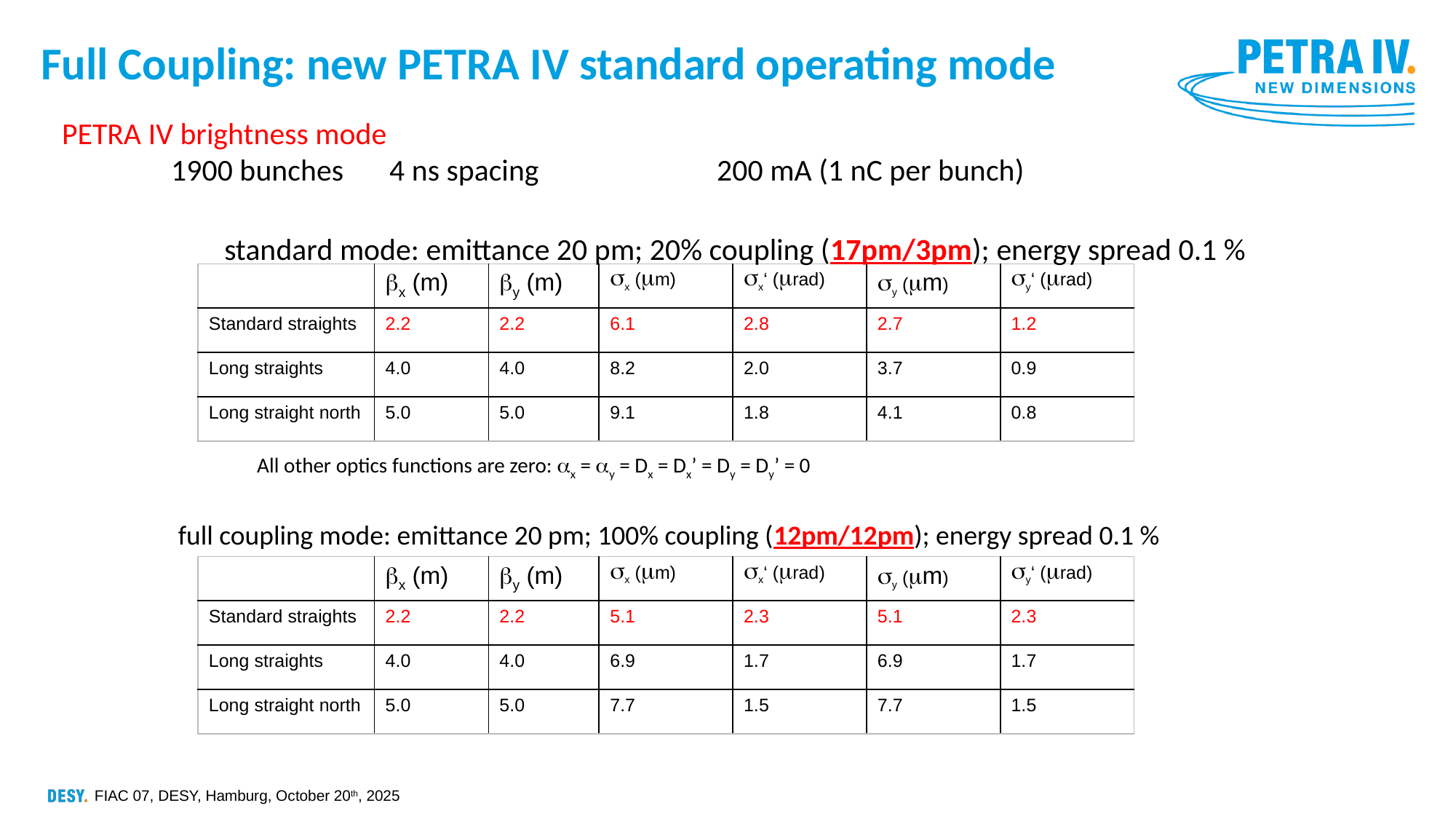

# Full Coupling: new PETRA IV standard operating mode
PETRA IV brightness mode
	1900 bunches 	4 ns spacing		200 mA (1 nC per bunch)
	standard mode: emittance 20 pm; 20% coupling (17pm/3pm); energy spread 0.1 %
|  | βx (m) | βy (m) | σx (μm) | σx‘ (μrad) | σy (μm) | σy‘ (μrad) |
| --- | --- | --- | --- | --- | --- | --- |
| Standard straights | 2.2 | 2.2 | 6.1 | 2.8 | 2.7 | 1.2 |
| Long straights | 4.0 | 4.0 | 8.2 | 2.0 | 3.7 | 0.9 |
| Long straight north | 5.0 | 5.0 | 9.1 | 1.8 | 4.1 | 0.8 |
All other optics functions are zero: αx = αy = Dx = Dx’ = Dy = Dy’ = 0
full coupling mode: emittance 20 pm; 100% coupling (12pm/12pm); energy spread 0.1 %
|  | βx (m) | βy (m) | σx (μm) | σx‘ (μrad) | σy (μm) | σy‘ (μrad) |
| --- | --- | --- | --- | --- | --- | --- |
| Standard straights | 2.2 | 2.2 | 5.1 | 2.3 | 5.1 | 2.3 |
| Long straights | 4.0 | 4.0 | 6.9 | 1.7 | 6.9 | 1.7 |
| Long straight north | 5.0 | 5.0 | 7.7 | 1.5 | 7.7 | 1.5 |